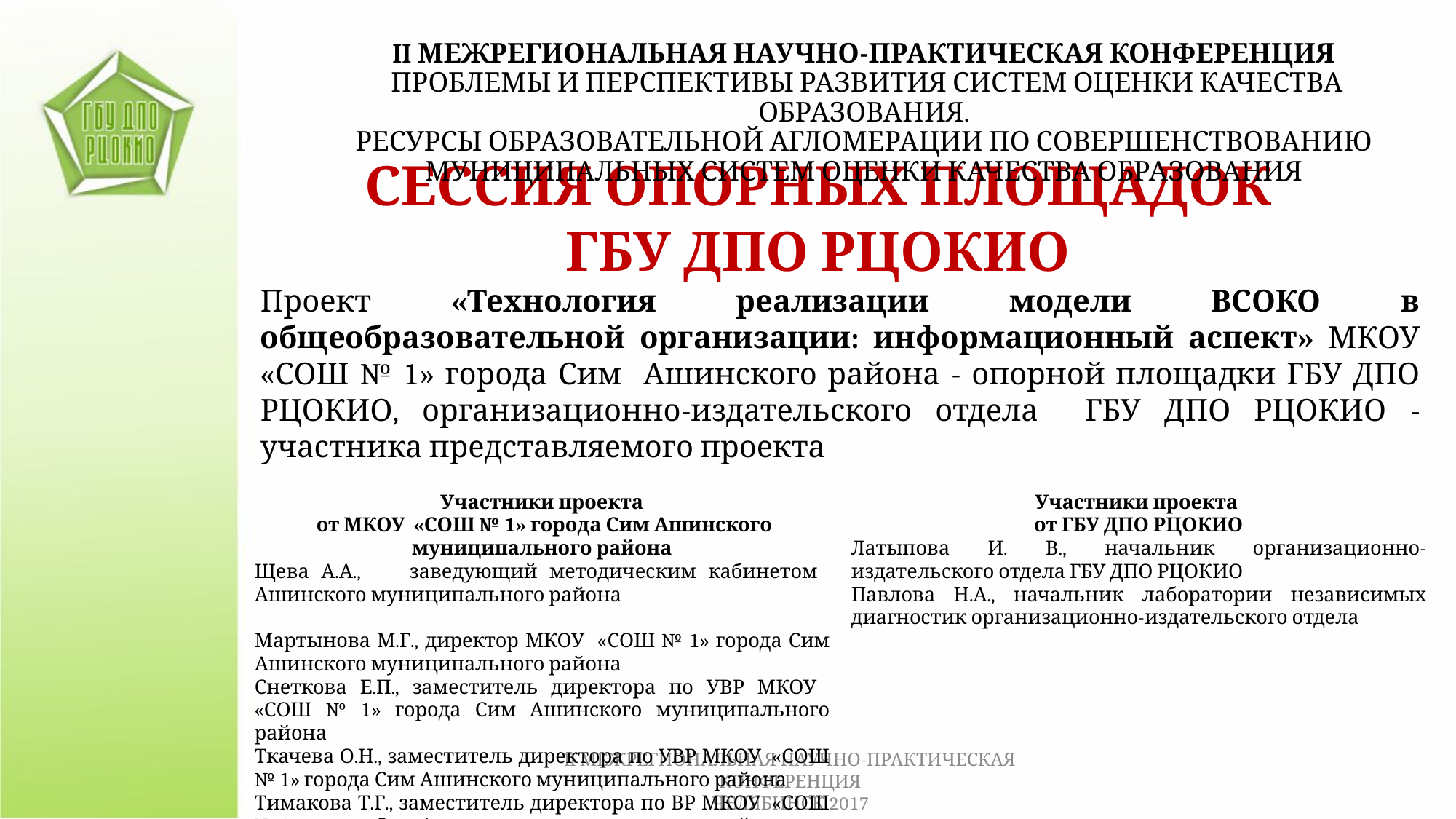

II МЕЖРЕГИОНАЛЬНАЯ НАУЧНО-ПРАКТИЧЕСКАЯ КОНФЕРЕНЦИЯ
 ПРОБЛЕМЫ И ПЕРСПЕКТИВЫ РАЗВИТИЯ СИСТЕМ ОЦЕНКИ КАЧЕСТВА ОБРАЗОВАНИЯ.
РЕСУРСЫ ОБРАЗОВАТЕЛЬНОЙ АГЛОМЕРАЦИИ ПО СОВЕРШЕНСТВОВАНИЮ МУНИЦИПАЛЬНЫХ СИСТЕМ ОЦЕНКИ КАЧЕСТВА ОБРАЗОВАНИЯ
СЕССИЯ ОПОРНЫХ ПЛОЩАДОК
ГБУ ДПО РЦОКИО
Проект «Технология реализации модели ВСОКО в общеобразовательной организации: информационный аспект» МКОУ «СОШ № 1» города Сим  Ашинского района - опорной площадки ГБУ ДПО РЦОКИО, организационно-издательского отдела  ГБУ ДПО РЦОКИО - участника представляемого проекта
| Участники проекта от МКОУ «СОШ № 1» города Сим Ашинского муниципального района Щева А.А., заведующий методическим кабинетом Ашинского муниципального района Мартынова М.Г., директор МКОУ «СОШ № 1» города Сим Ашинского муниципального района Снеткова Е.П., заместитель директора по УВР МКОУ «СОШ № 1» города Сим Ашинского муниципального района Ткачева О.Н., заместитель директора по УВР МКОУ «СОШ № 1» города Сим Ашинского муниципального района Тимакова Т.Г., заместитель директора по ВР МКОУ «СОШ № 1» города Сим Ашинского муниципального района | Участники проекта от ГБУ ДПО РЦОКИО Латыпова И. В., начальник организационно-издательского отдела ГБУ ДПО РЦОКИО Павлова Н.А., начальник лаборатории независимых диагностик организационно-издательского отдела |
| --- | --- |
|  |  |
|  |  |
|  |  |
|  |  |
II МЕЖРЕГИОНАЛЬНАЯ НАУЧНО-ПРАКТИЧЕСКАЯ КОНФЕРЕНЦИЯ
ЧЕЛЯБИНСК 2017